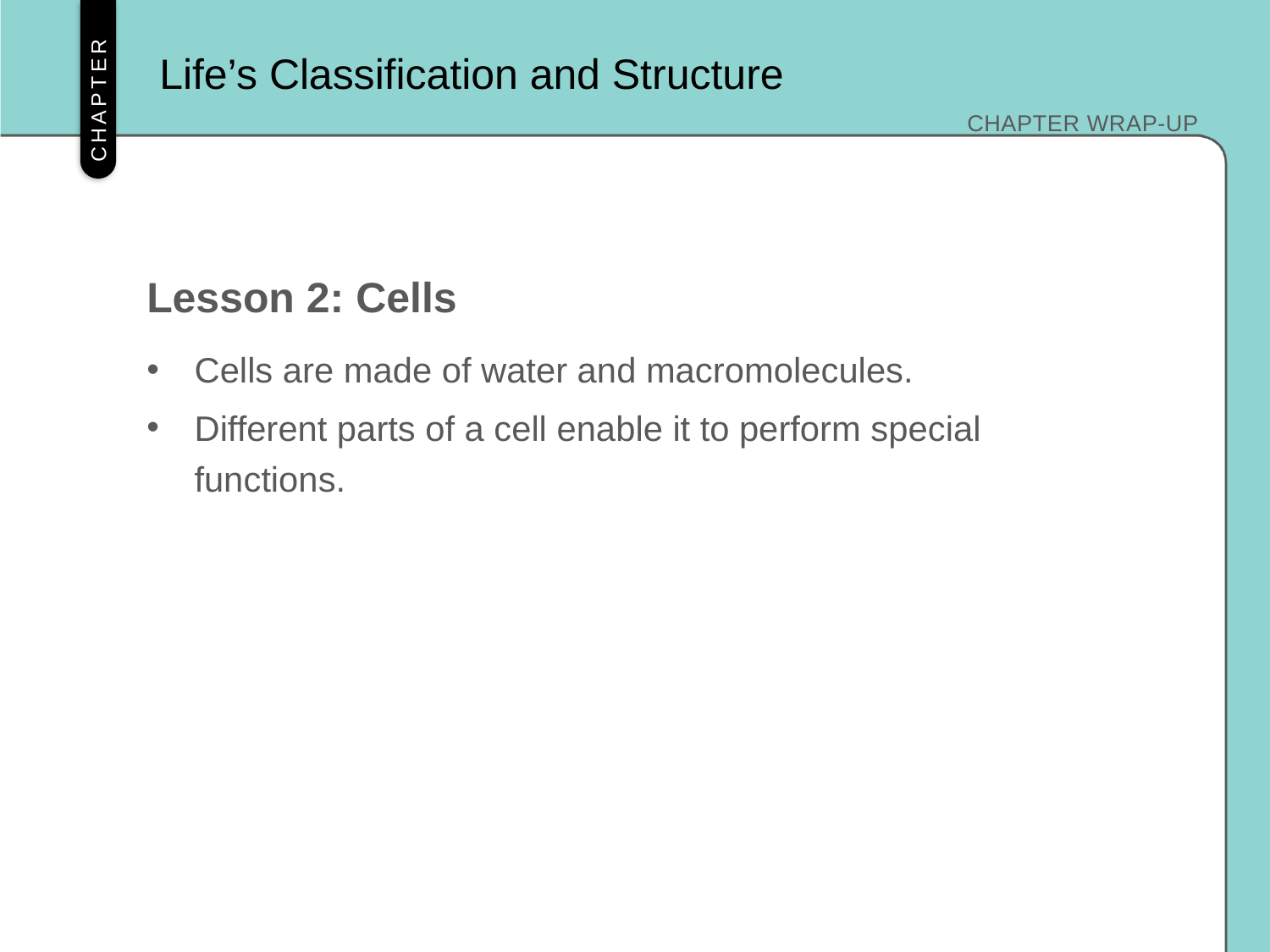

Life’s Classification and Structure
Lesson 2: Cells
Cells are made of water and macromolecules.
Different parts of a cell enable it to perform special functions.